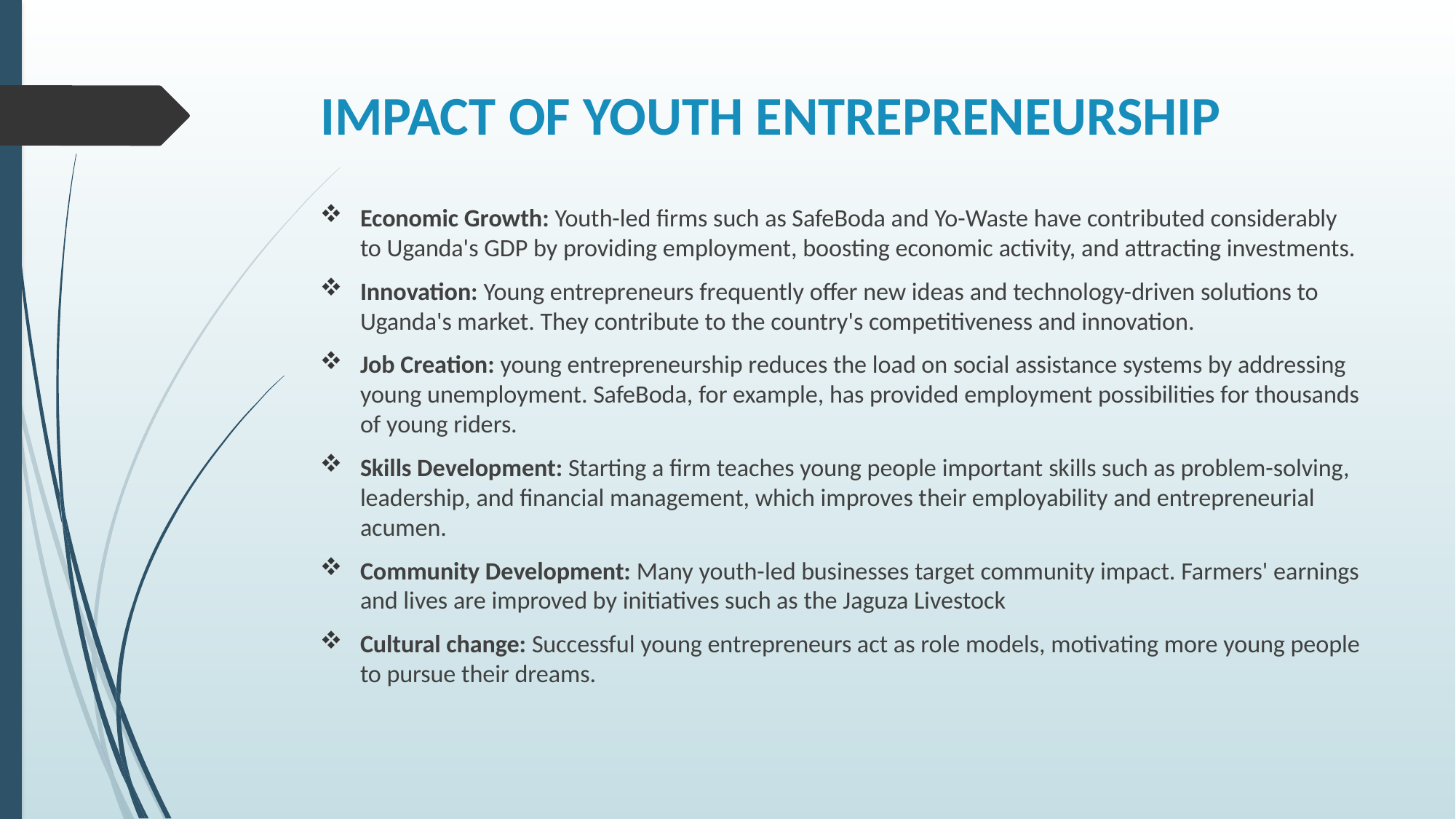

# IMPACT OF YOUTH ENTREPRENEURSHIP
Economic Growth: Youth-led firms such as SafeBoda and Yo-Waste have contributed considerably to Uganda's GDP by providing employment, boosting economic activity, and attracting investments.
Innovation: Young entrepreneurs frequently offer new ideas and technology-driven solutions to Uganda's market. They contribute to the country's competitiveness and innovation.
Job Creation: young entrepreneurship reduces the load on social assistance systems by addressing young unemployment. SafeBoda, for example, has provided employment possibilities for thousands of young riders.
Skills Development: Starting a firm teaches young people important skills such as problem-solving, leadership, and financial management, which improves their employability and entrepreneurial acumen.
Community Development: Many youth-led businesses target community impact. Farmers' earnings and lives are improved by initiatives such as the Jaguza Livestock
Cultural change: Successful young entrepreneurs act as role models, motivating more young people to pursue their dreams.